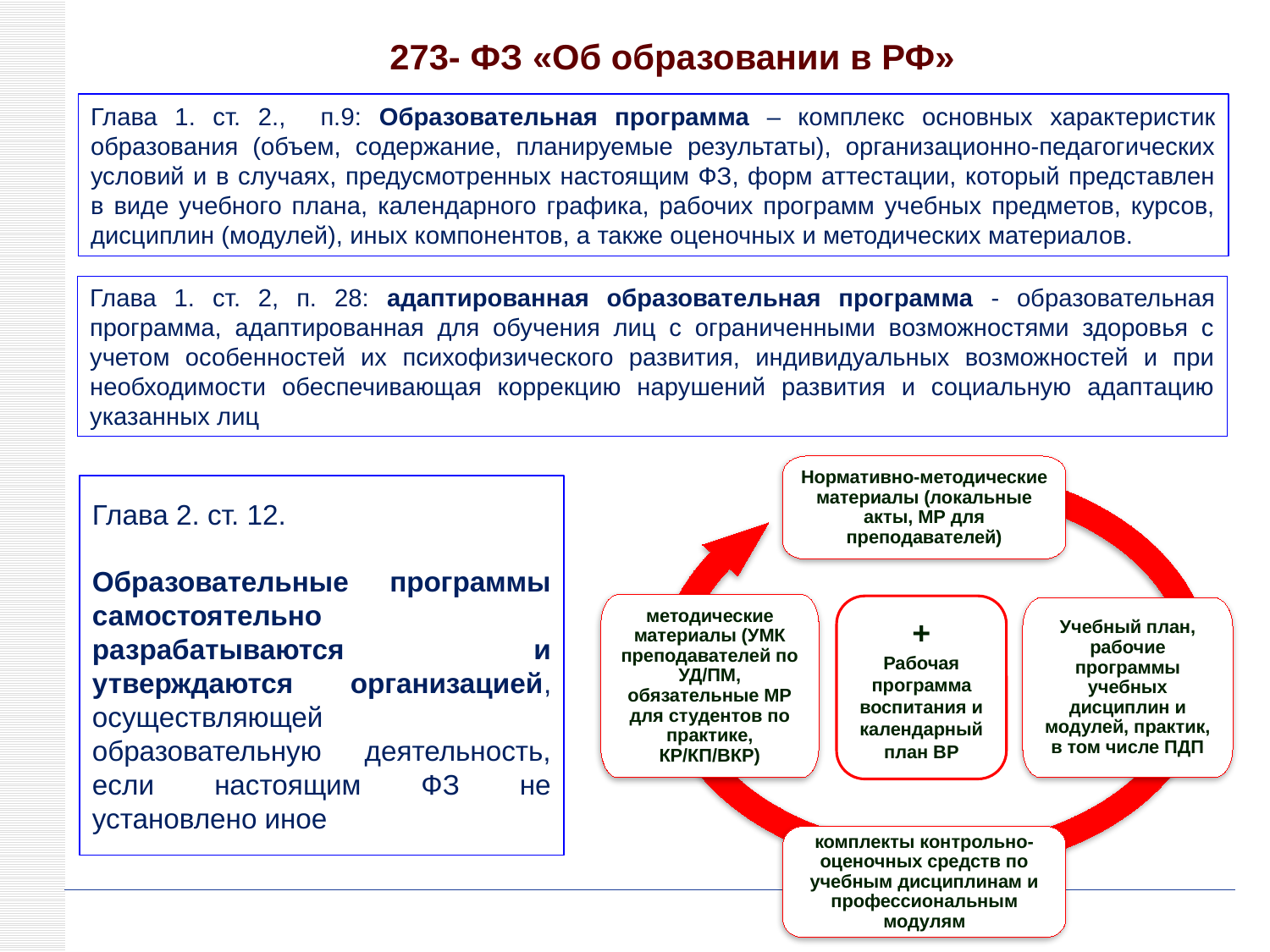

# 273- ФЗ «Об образовании в РФ»
Глава 1. ст. 2.,  п.9: Образовательная программа – комплекс основных характеристик образования (объем, содержание, планируемые результаты), организационно-педагогических условий и в случаях, предусмотренных настоящим ФЗ, форм аттестации, который представлен в виде учебного плана, календарного графика, рабочих программ учебных предметов, курсов, дисциплин (модулей), иных компонентов, а также оценочных и методических материалов.
Глава 1. ст. 2, п. 28: адаптированная образовательная программа - образовательная программа, адаптированная для обучения лиц с ограниченными возможностями здоровья с учетом особенностей их психофизического развития, индивидуальных возможностей и при необходимости обеспечивающая коррекцию нарушений развития и социальную адаптацию указанных лиц
Нормативно-методические материалы (локальные акты, МР для преподавателей)

методические материалы (УМК преподавателей по УД/ПМ, обязательные МР для студентов по практике, КР/КП/ВКР)
Учебный план, рабочие программы учебных дисциплин и модулей, практик, в том числе ПДП
комплекты контрольно-оценочных средств по учебным дисциплинам и профессиональным модулям
Глава 2. ст. 12.

Образовательные программы самостоятельно разрабатываются и утверждаются организацией, осуществляющей образовательную деятельность, если настоящим ФЗ не установлено иное
+
Рабочая программа воспитания и календарный план ВР